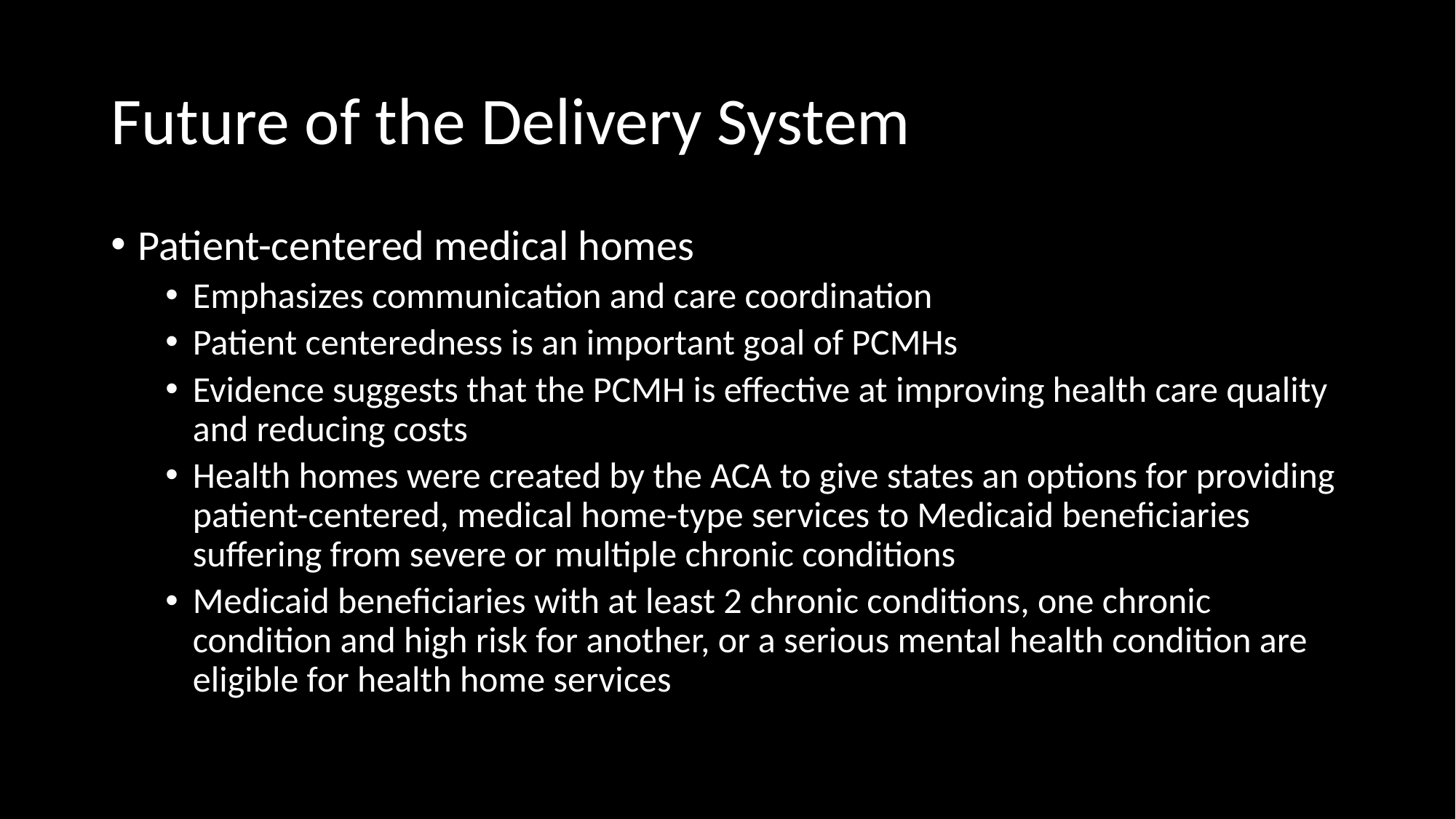

# Future of the Delivery System
Patient-centered medical homes
Emphasizes communication and care coordination
Patient centeredness is an important goal of PCMHs
Evidence suggests that the PCMH is effective at improving health care quality and reducing costs
Health homes were created by the ACA to give states an options for providing patient-centered, medical home-type services to Medicaid beneficiaries suffering from severe or multiple chronic conditions
Medicaid beneficiaries with at least 2 chronic conditions, one chronic condition and high risk for another, or a serious mental health condition are eligible for health home services